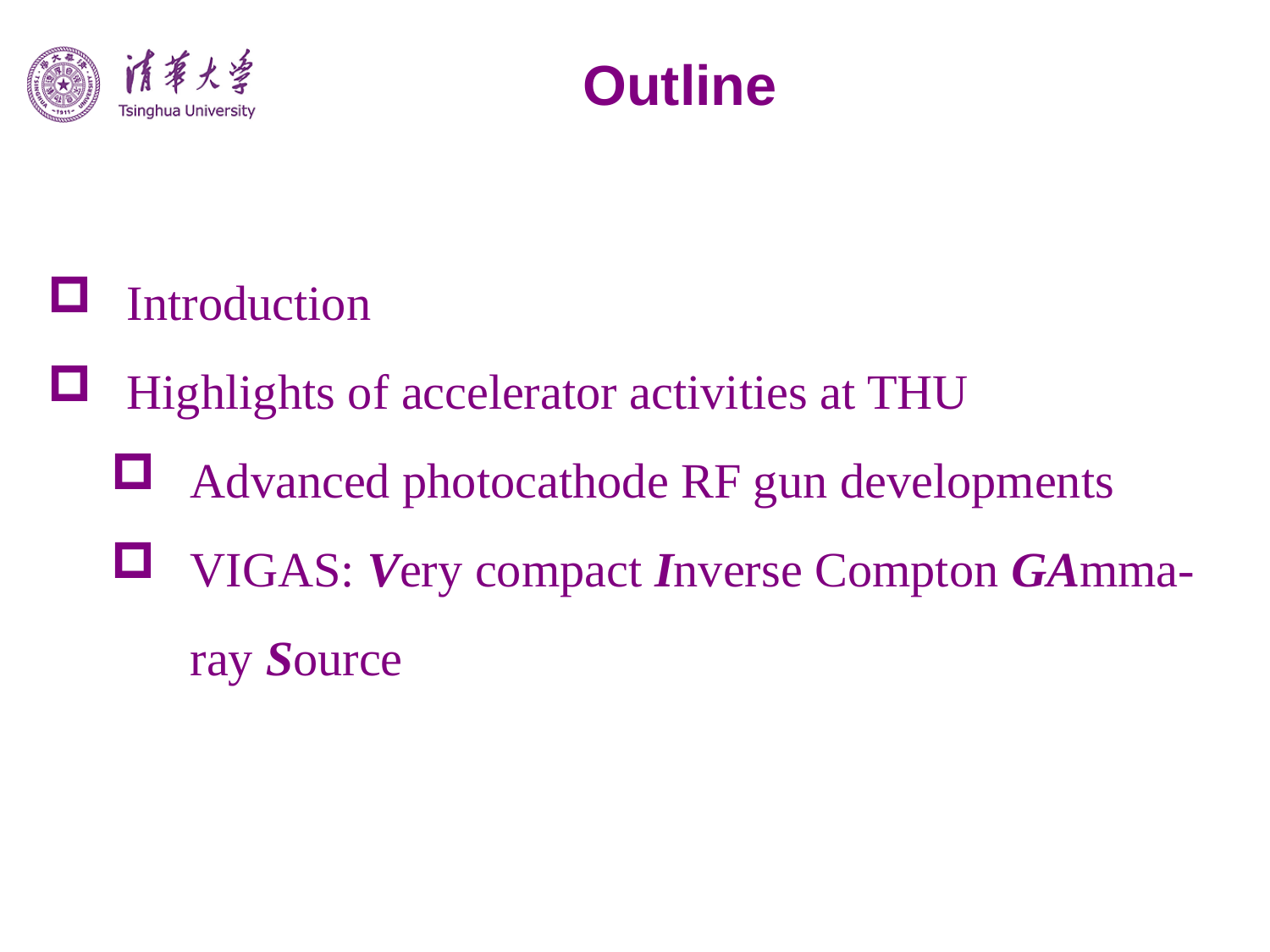

Outline
Introduction
Highlights of accelerator activities at THU
Advanced photocathode RF gun developments
VIGAS: Very compact Inverse Compton GAmma-ray Source